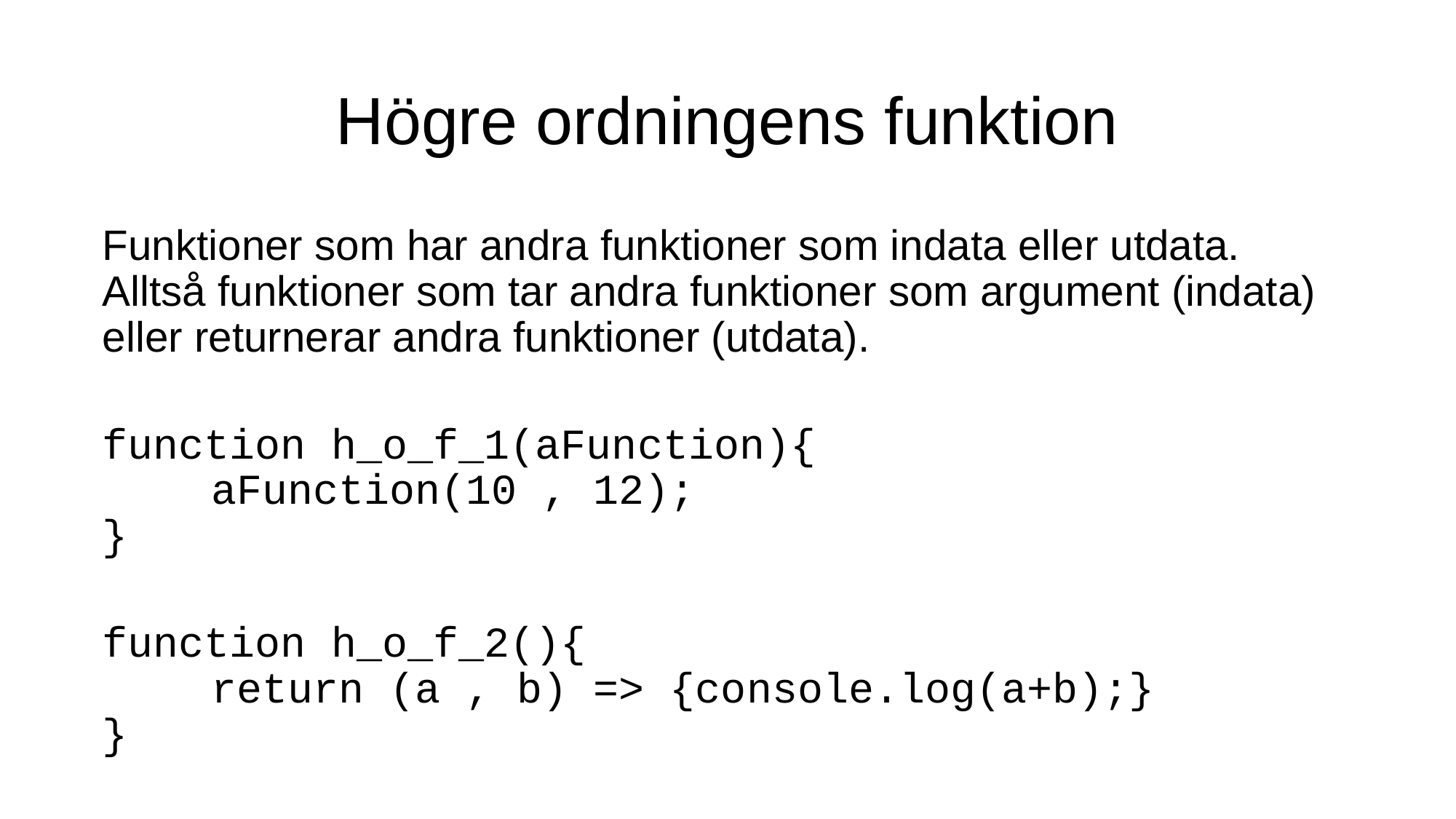

# Högre ordningens funktion
Funktioner som har andra funktioner som indata eller utdata.
Alltså funktioner som tar andra funktioner som argument (indata) eller returnerar andra funktioner (utdata).
function h_o_f_1(aFunction){
	aFunction(10 , 12);
}
function h_o_f_2(){
	return (a , b) => {console.log(a+b);}
}